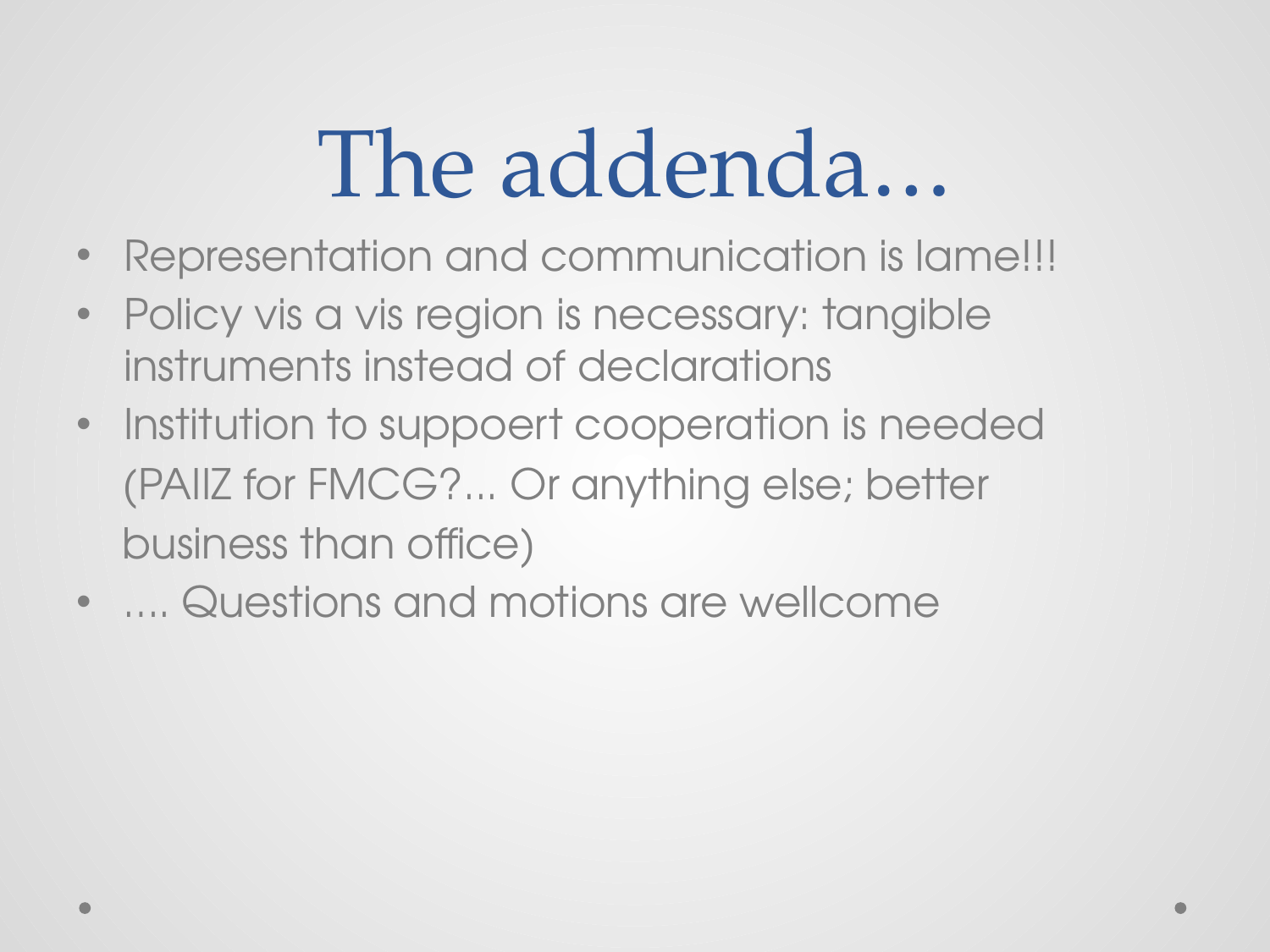

# The addenda…
Representation and communication is lame!!!
Policy vis a vis region is necessary: tangible instruments instead of declarations
Institution to suppoert cooperation is needed
    (PAIIZ for FMCG?... Or anything else; better
    business than office)
…. Questions and motions are wellcome